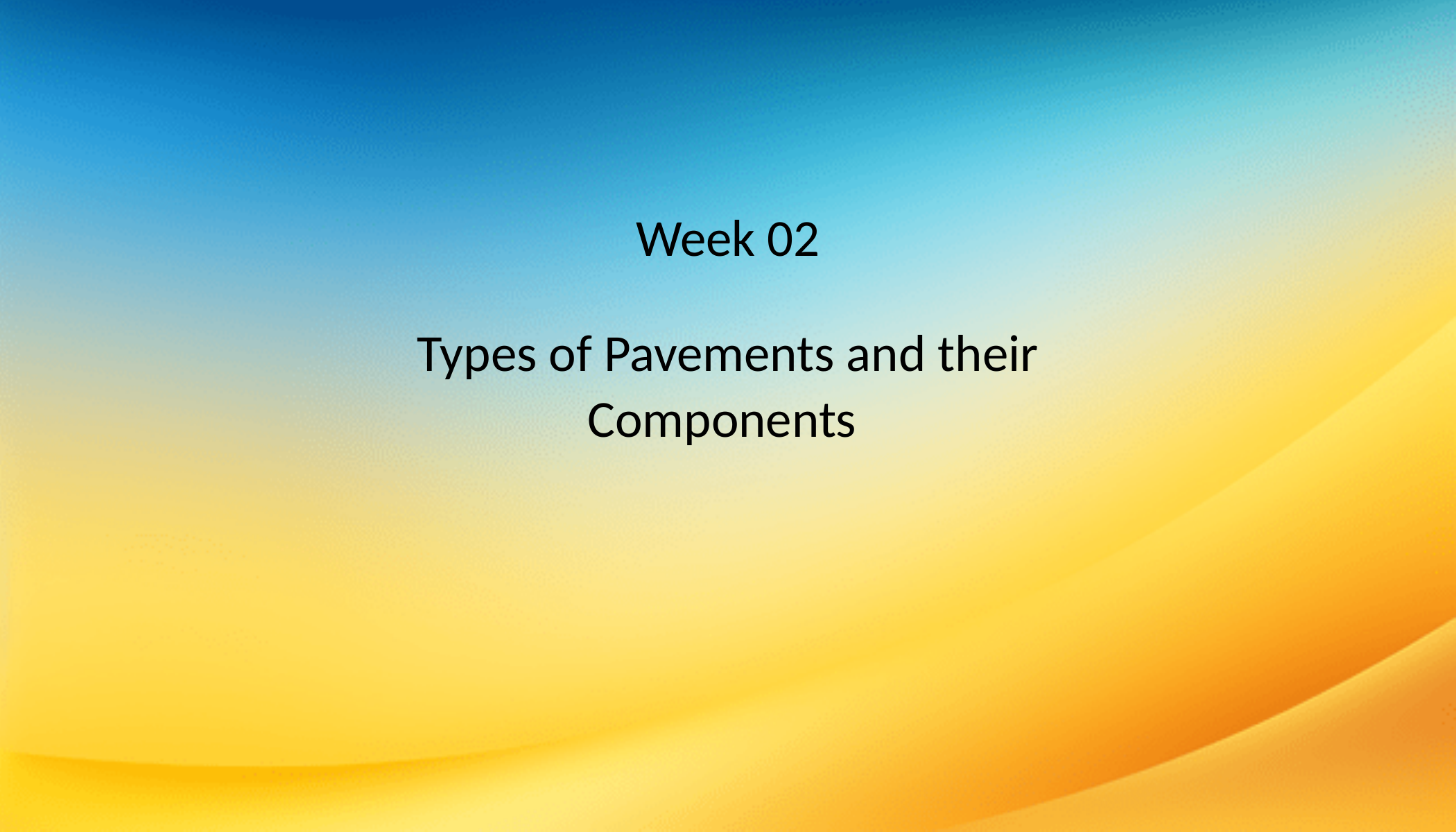

Week 02

Types of Pavements and their Components